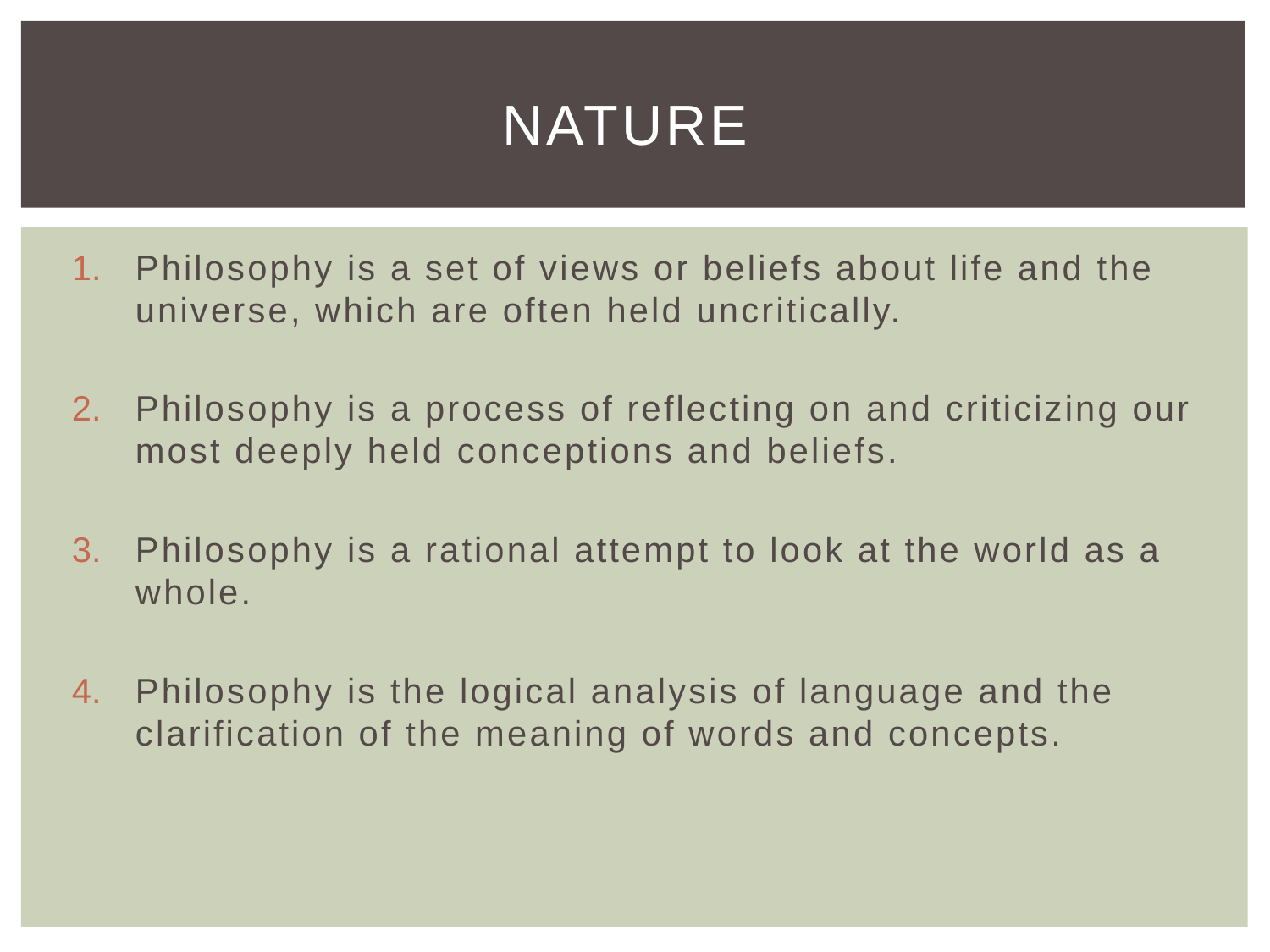

# Nature
Philosophy is a set of views or beliefs about life and the universe, which are often held uncritically.

Philosophy is a process of reflecting on and criticizing our most deeply held conceptions and beliefs.

Philosophy is a rational attempt to look at the world as a whole.

Philosophy is the logical analysis of language and the clarification of the meaning of words and concepts.